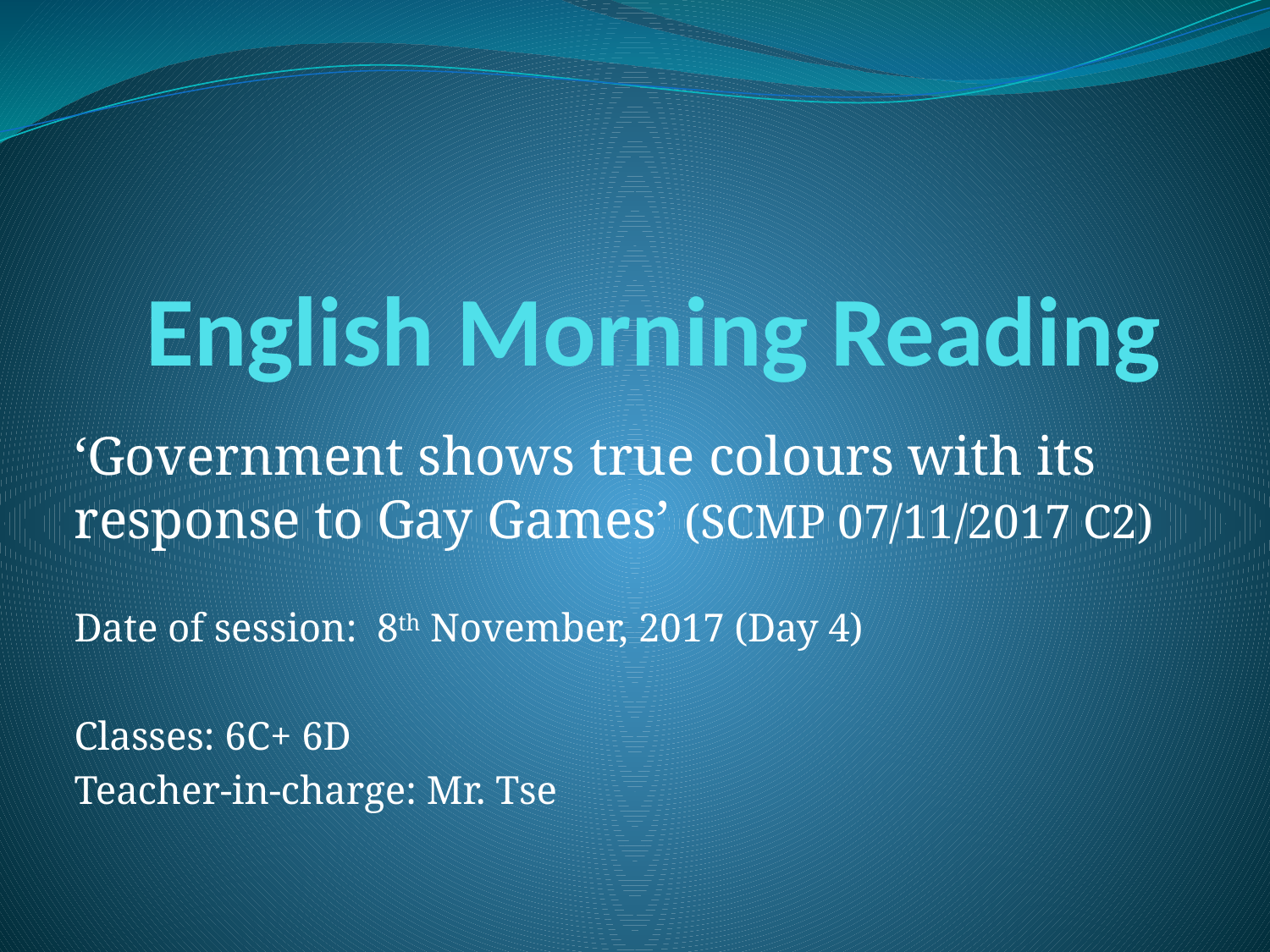

# English Morning Reading
‘Government shows true colours with its response to Gay Games’ (SCMP 07/11/2017 C2)

Date of session:  8th November, 2017 (Day 4)

Classes: 6C+ 6D
Teacher-in-charge: Mr. Tse